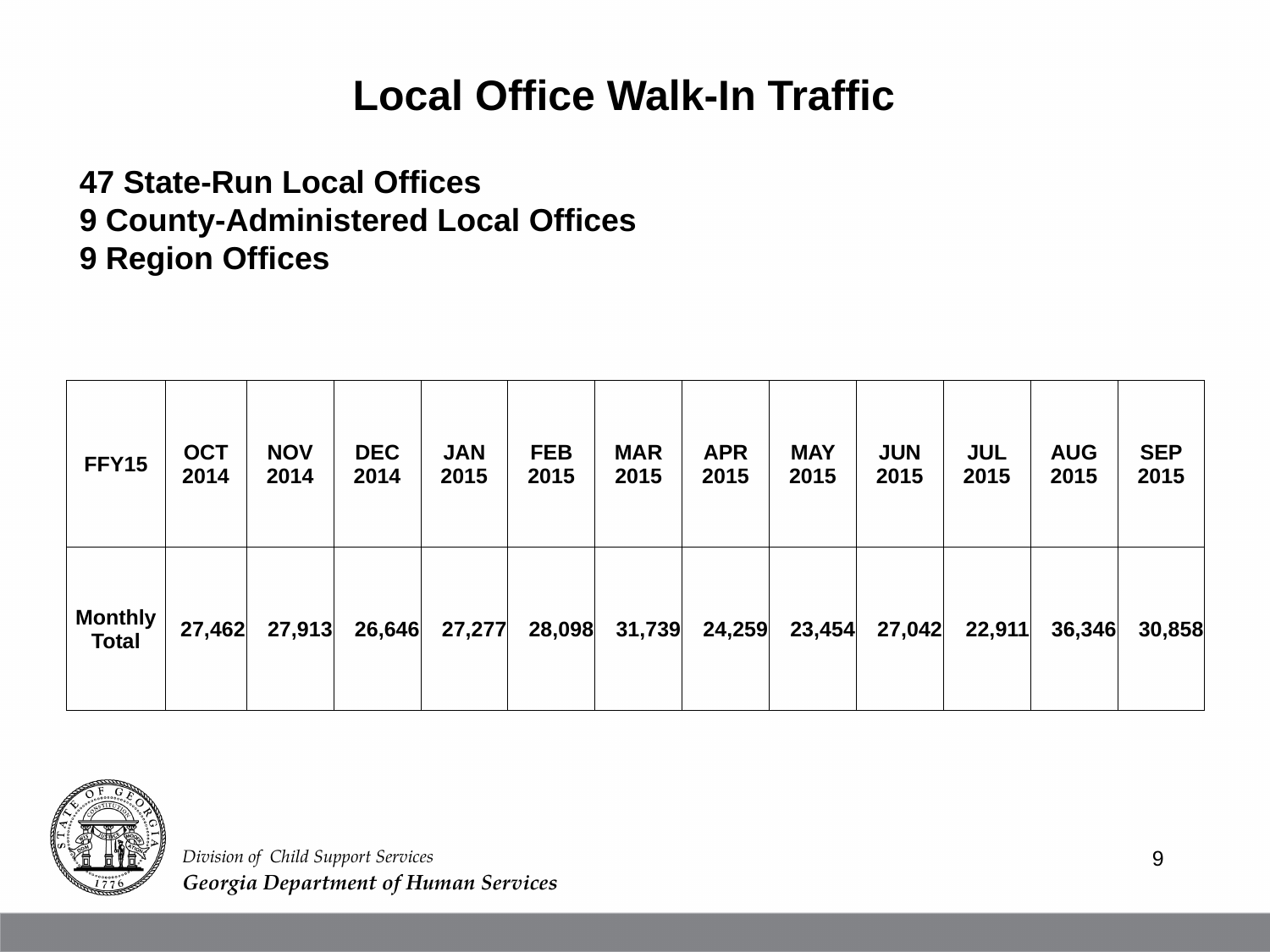

Local Office Walk-In Traffic
47 State-Run Local Offices
9 County-Administered Local Offices
9 Region Offices
| FFY15 | OCT 2014 | NOV 2014 | DEC 2014 | JAN 2015 | FEB 2015 | MAR 2015 | APR 2015 | MAY 2015 | JUN 2015 | JUL 2015 | AUG 2015 | SEP 2015 |
| --- | --- | --- | --- | --- | --- | --- | --- | --- | --- | --- | --- | --- |
| Monthly Total | 27,462 | 27,913 | 26,646 | 27,277 | 28,098 | 31,739 | 24,259 | 23,454 | 27,042 | 22,911 | 36,346 | 30,858 |
Division of  Child Support Services
9
Georgia Department of Human Services